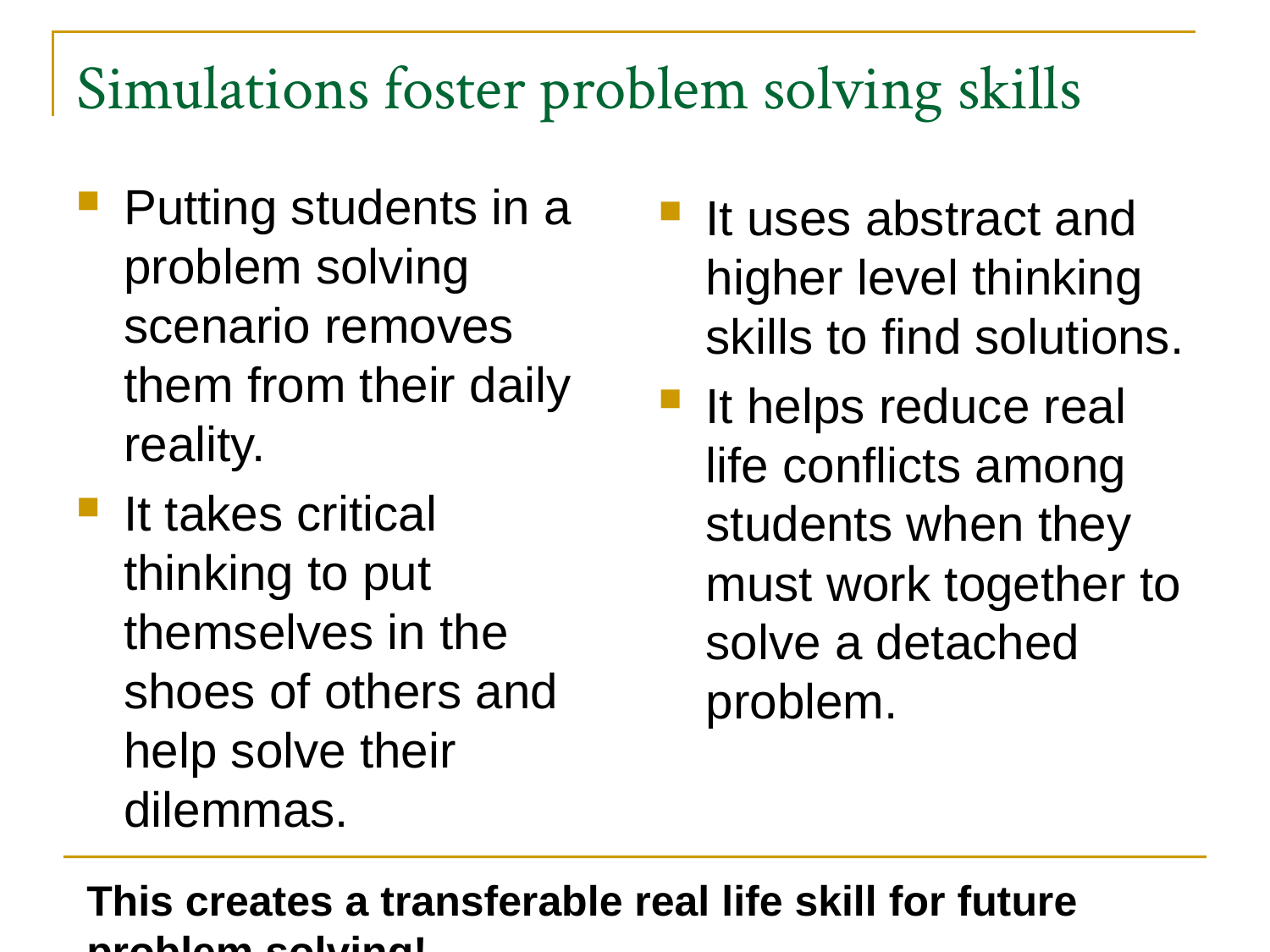

# Simulations foster problem solving skills
Putting students in a problem solving scenario removes them from their daily reality.
It takes critical thinking to put themselves in the shoes of others and help solve their dilemmas.
It uses abstract and higher level thinking skills to find solutions.
It helps reduce real life conflicts among students when they must work together to solve a detached problem.
This creates a transferable real life skill for future problem solving!